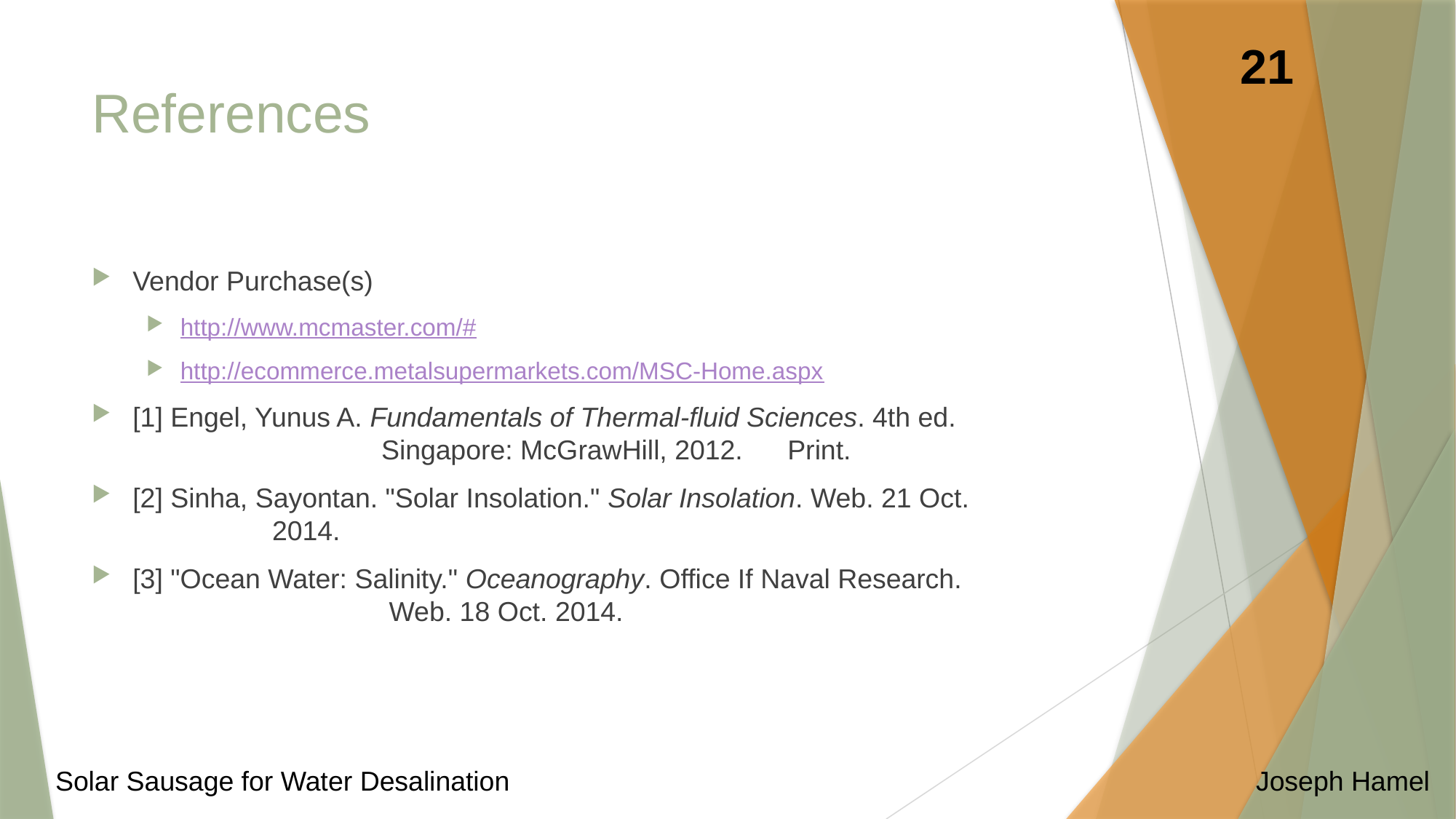

21
# References
Vendor Purchase(s)
http://www.mcmaster.com/#
http://ecommerce.metalsupermarkets.com/MSC-Home.aspx
[1] Engel, Yunus A. Fundamentals of Thermal-fluid Sciences. 4th ed. 			    Singapore: McGrawHill, 2012. 	Print.
[2] Sinha, Sayontan. "Solar Insolation." Solar Insolation. Web. 21 Oct.    	   	    2014.
[3] "Ocean Water: Salinity." Oceanography. Office If Naval Research. 			     Web. 18 Oct. 2014.

Solar Sausage for Water Desalination							Joseph Hamel